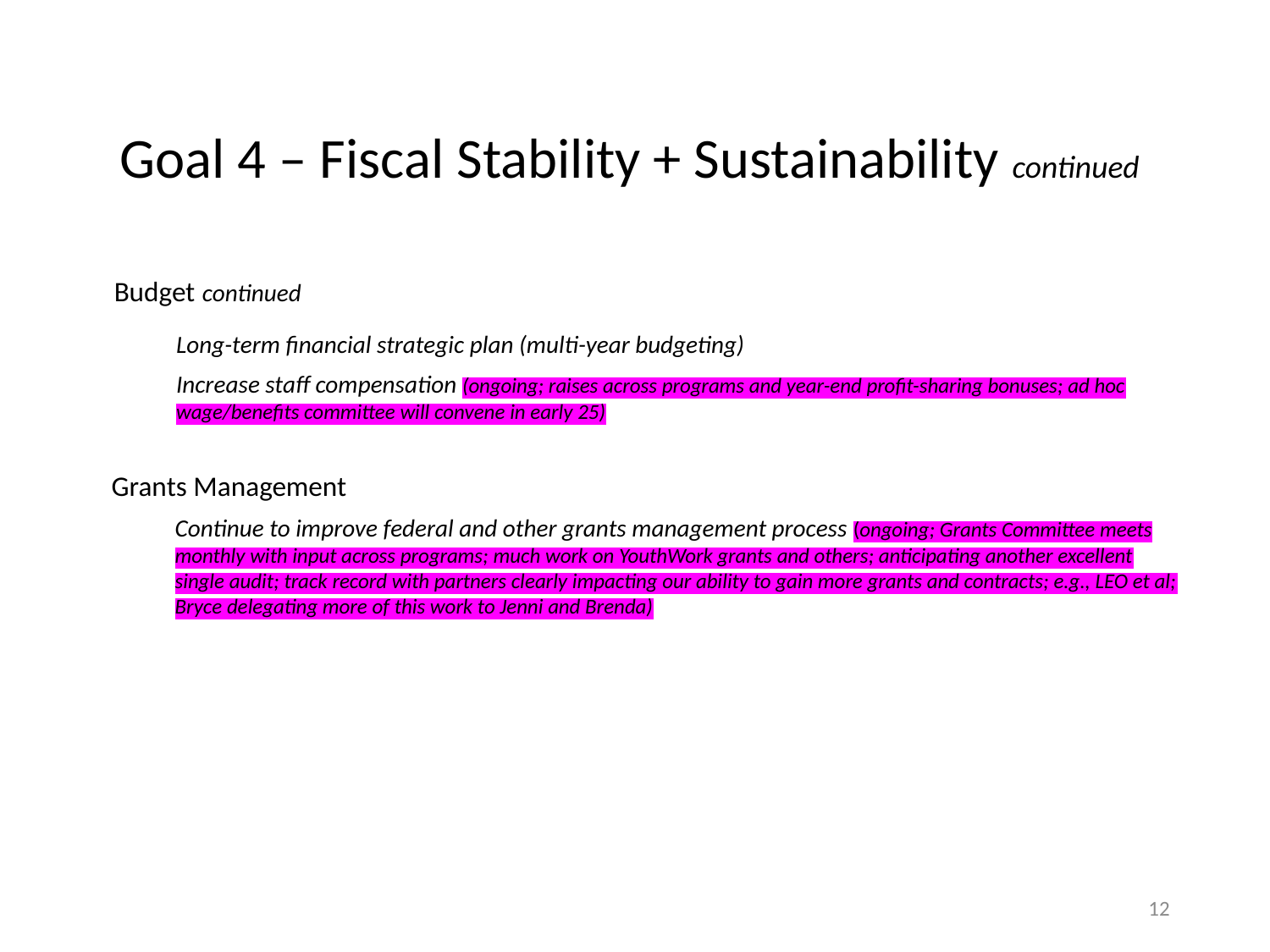

Goal 4 – Fiscal Stability + Sustainability continued
Budget continued
Long-term financial strategic plan (multi-year budgeting)
Increase staff compensation (ongoing; raises across programs and year-end profit-sharing bonuses; ad hoc wage/benefits committee will convene in early 25)
Grants Management
Continue to improve federal and other grants management process (ongoing; Grants Committee meets monthly with input across programs; much work on YouthWork grants and others; anticipating another excellent single audit; track record with partners clearly impacting our ability to gain more grants and contracts; e.g., LEO et al; Bryce delegating more of this work to Jenni and Brenda)
12